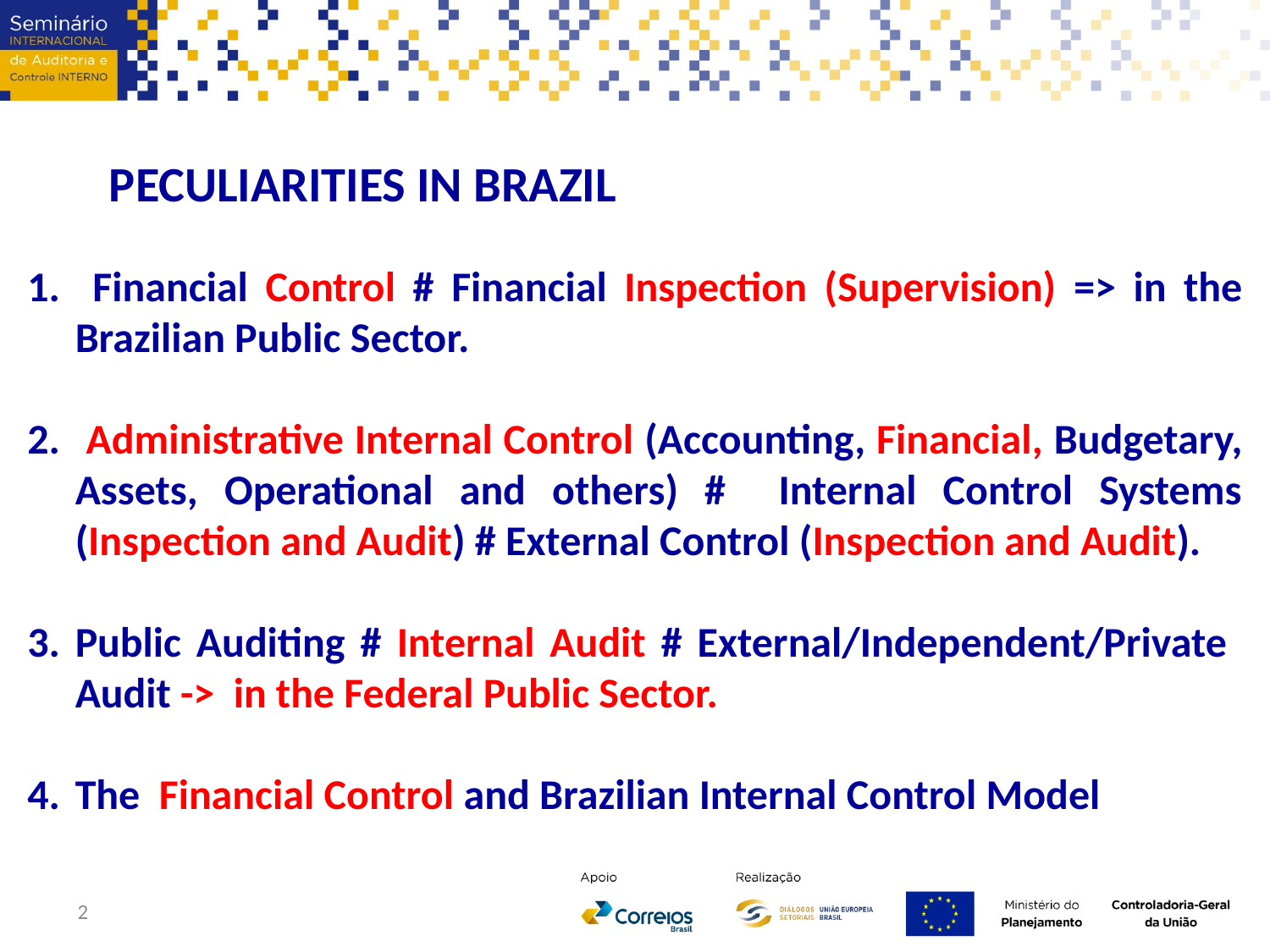

PECULIARITIES IN BRAZIL
 Financial Control # Financial Inspection (Supervision) => in the Brazilian Public Sector.

 Administrative Internal Control (Accounting, Financial, Budgetary, Assets, Operational and others) #  Internal Control Systems (Inspection and Audit) # External Control (Inspection and Audit).

Public Auditing # Internal Audit # External/Independent/Private  Audit ->  in the Federal Public Sector.

The  Financial Control and Brazilian Internal Control Model
2